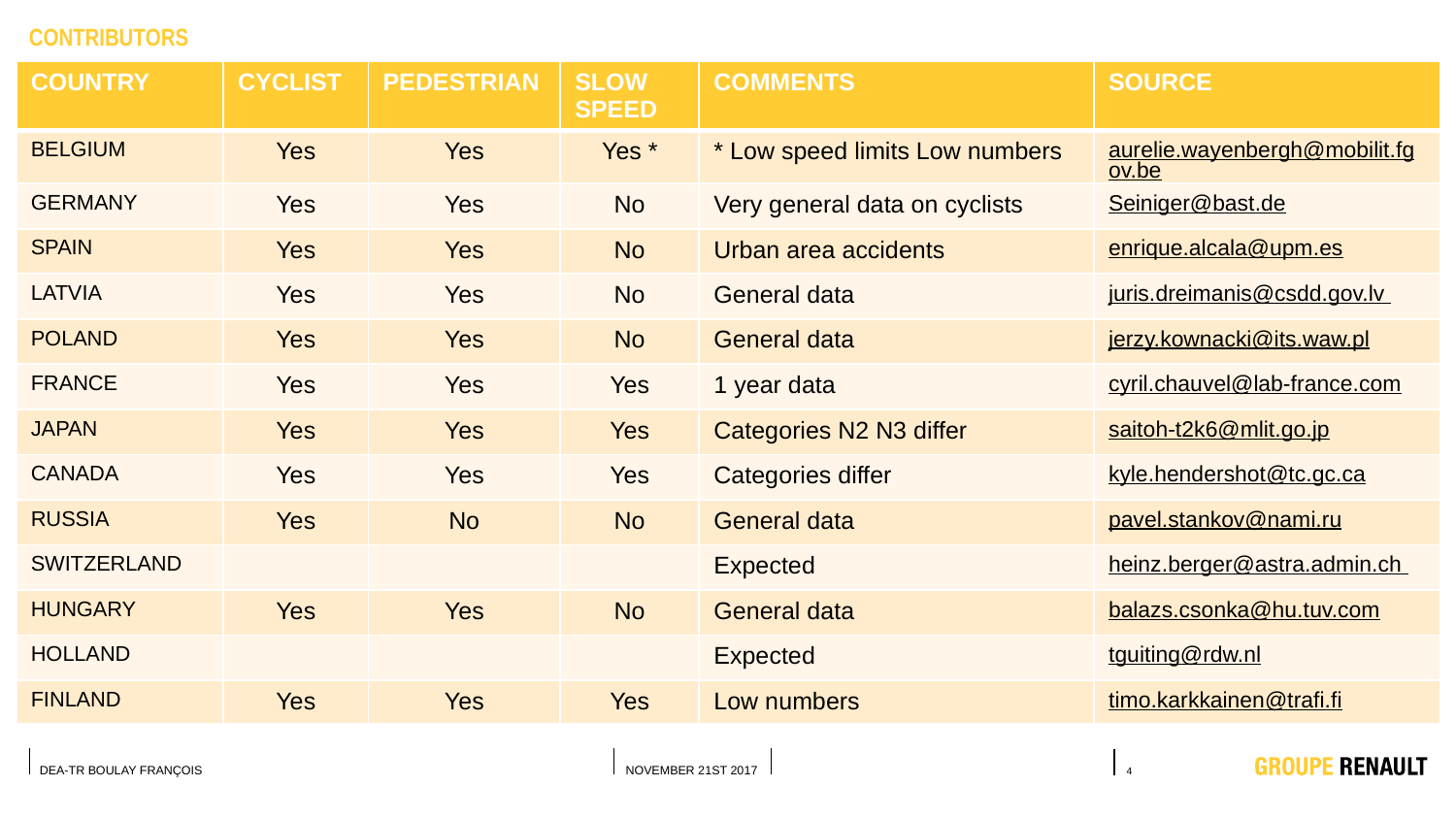

CONTRIBUTORS
| COUNTRY | CYCLIST | PEDESTRIAN | SLOW SPEED | COMMENTS | SOURCE |
| --- | --- | --- | --- | --- | --- |
| BELGIUM | Yes | Yes | Yes \* | \* Low speed limits Low numbers | aurelie.wayenbergh@mobilit.fgov.be |
| GERMANY | Yes | Yes | No | Very general data on cyclists | Seiniger@bast.de |
| SPAIN | Yes | Yes | No | Urban area accidents | enrique.alcala@upm.es |
| LATVIA | Yes | Yes | No | General data | juris.dreimanis@csdd.gov.lv |
| POLAND | Yes | Yes | No | General data | jerzy.kownacki@its.waw.pl |
| FRANCE | Yes | Yes | Yes | 1 year data | cyril.chauvel@lab-france.com |
| JAPAN | Yes | Yes | Yes | Categories N2 N3 differ | saitoh-t2k6@mlit.go.jp |
| CANADA | Yes | Yes | Yes | Categories differ | kyle.hendershot@tc.gc.ca |
| RUSSIA | Yes | No | No | General data | pavel.stankov@nami.ru |
| SWITZERLAND |  |  |  | Expected | heinz.berger@astra.admin.ch |
| HUNGARY | Yes | Yes | No | General data | balazs.csonka@hu.tuv.com |
| HOLLAND |  |  |  | Expected | tguiting@rdw.nl |
| FINLAND | Yes | Yes | Yes | Low numbers | timo.karkkainen@trafi.fi |